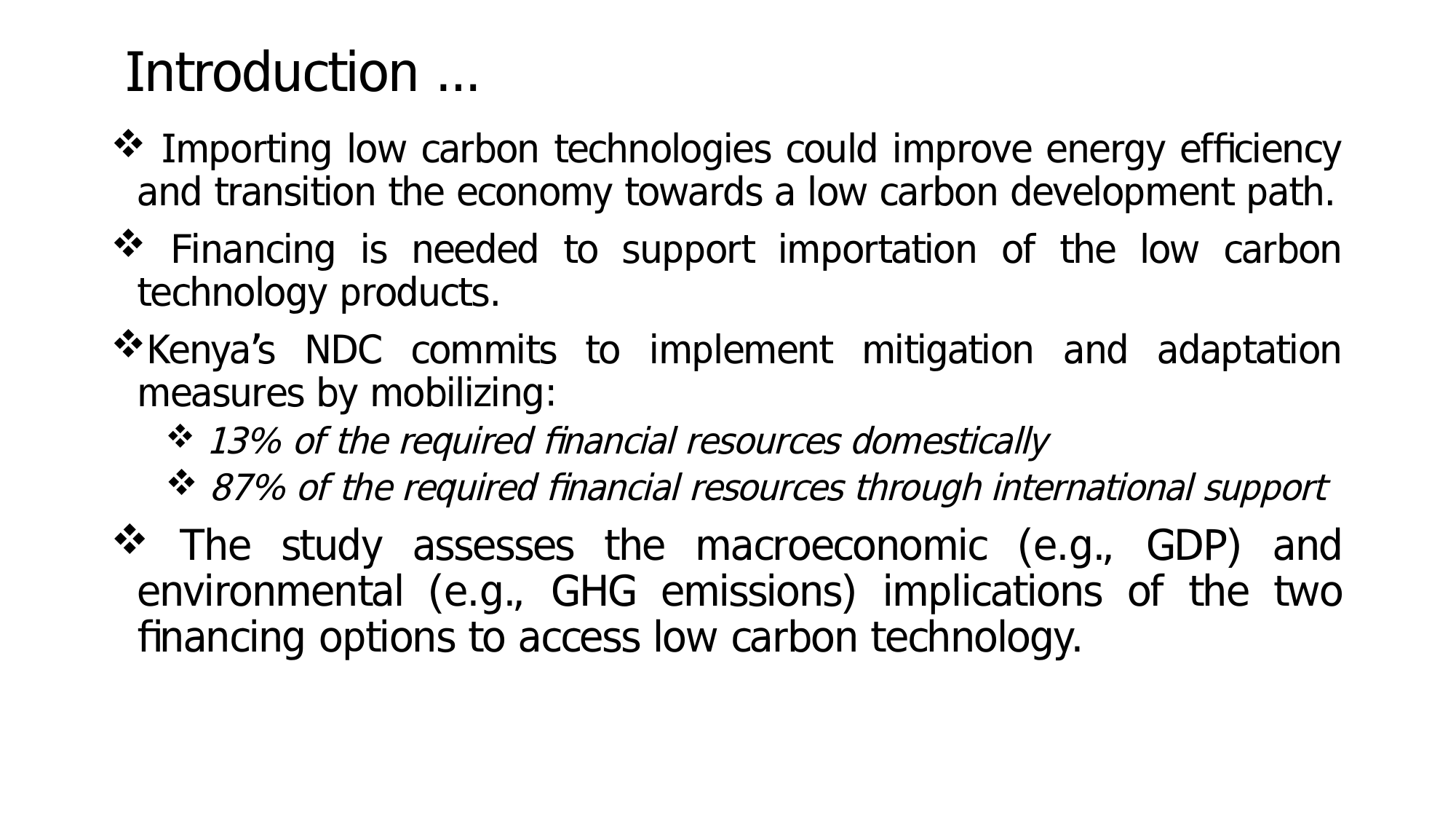

# Introduction …
 Importing low carbon technologies could improve energy efficiency and transition the economy towards a low carbon development path.
 Financing is needed to support importation of the low carbon technology products.
Kenya’s NDC commits to implement mitigation and adaptation measures by mobilizing:
 13% of the required financial resources domestically
 87% of the required financial resources through international support
 The study assesses the macroeconomic (e.g., GDP) and environmental (e.g., GHG emissions) implications of the two financing options to access low carbon technology.